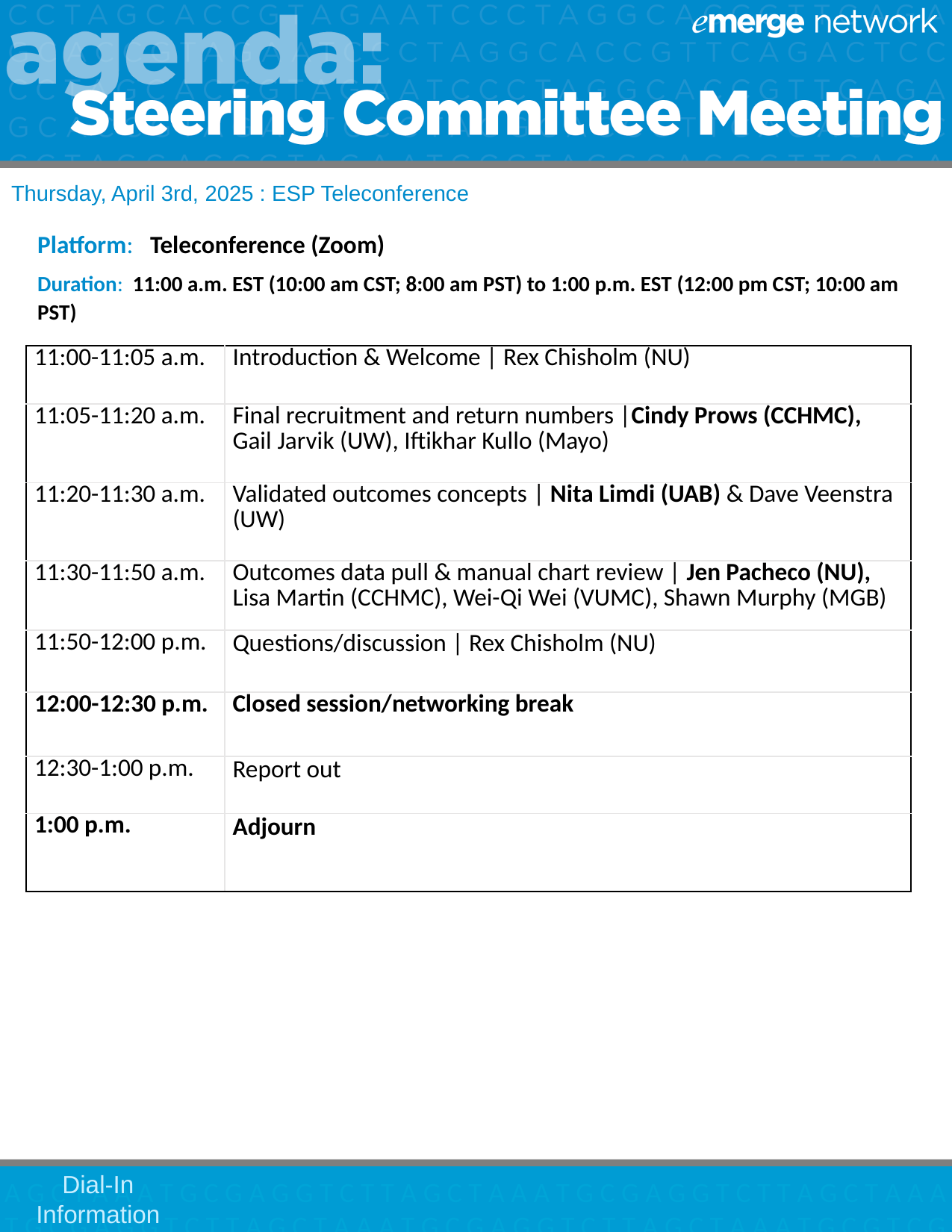

Thursday, April 3rd, 2025 : ESP Teleconference
Platform:   Teleconference (Zoom)
Duration:  11:00 a.m. EST (10:00 am CST; 8:00 am PST) to 1:00 p.m. EST (12:00 pm CST; 10:00 am PST)
| 11:00-11:05 a.m. | Introduction & Welcome | Rex Chisholm (NU) |
| --- | --- |
| 11:05-11:20 a.m. | Final recruitment and return numbers |Cindy Prows (CCHMC), Gail Jarvik (UW), Iftikhar Kullo (Mayo) |
| 11:20-11:30 a.m. | Validated outcomes concepts | Nita Limdi (UAB) & Dave Veenstra (UW) |
| 11:30-11:50 a.m. | Outcomes data pull & manual chart review | Jen Pacheco (NU), Lisa Martin (CCHMC), Wei-Qi Wei (VUMC), Shawn Murphy (MGB) |
| 11:50-12:00 p.m. | Questions/discussion | Rex Chisholm (NU) |
| 12:00-12:30 p.m. | Closed session/networking break |
| 12:30-1:00 p.m. | Report out |
| 1:00 p.m. | Adjourn |
Dial-In
Information